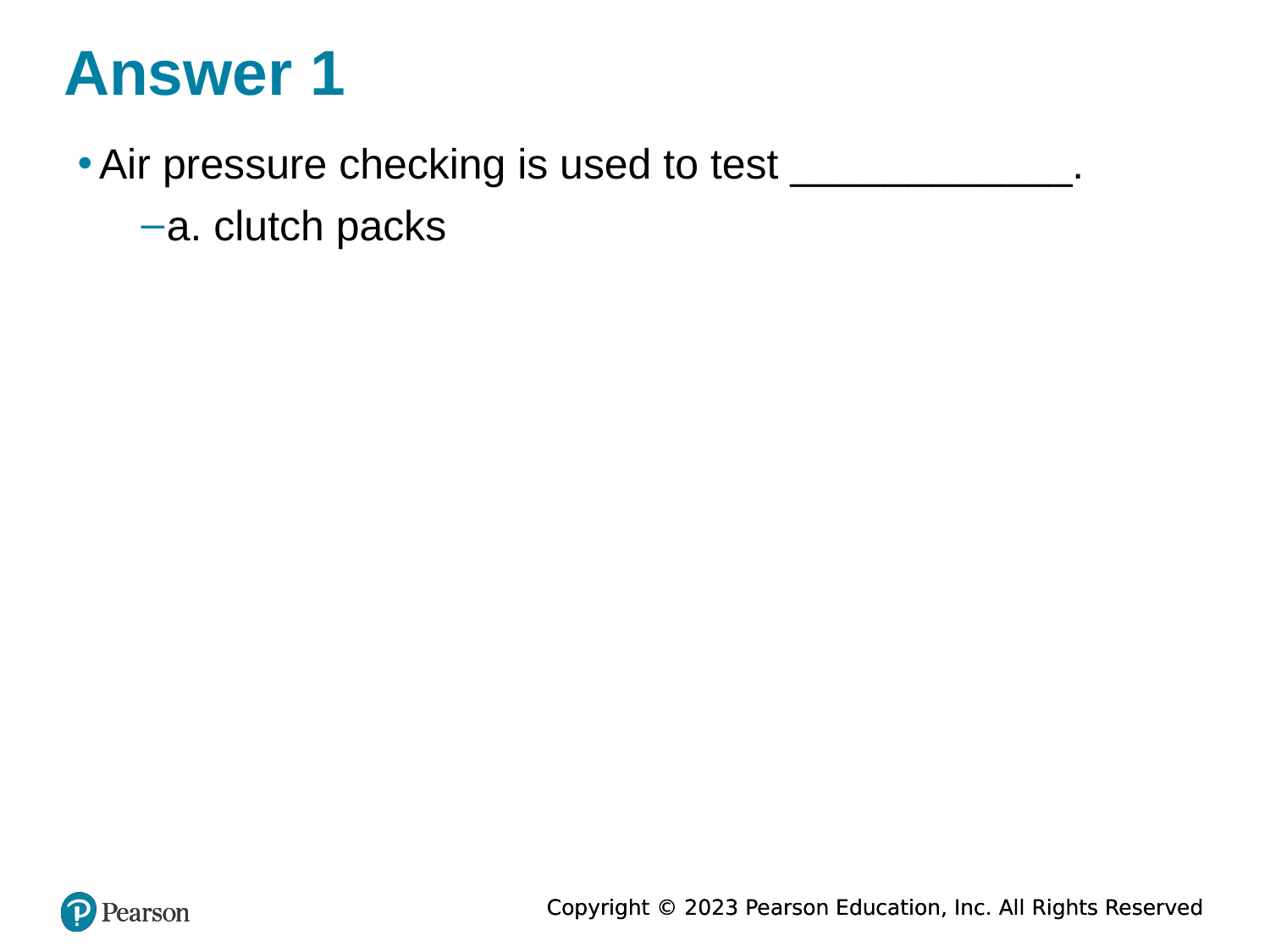

# Answer 1
Air pressure checking is used to test ____________.
a. clutch packs